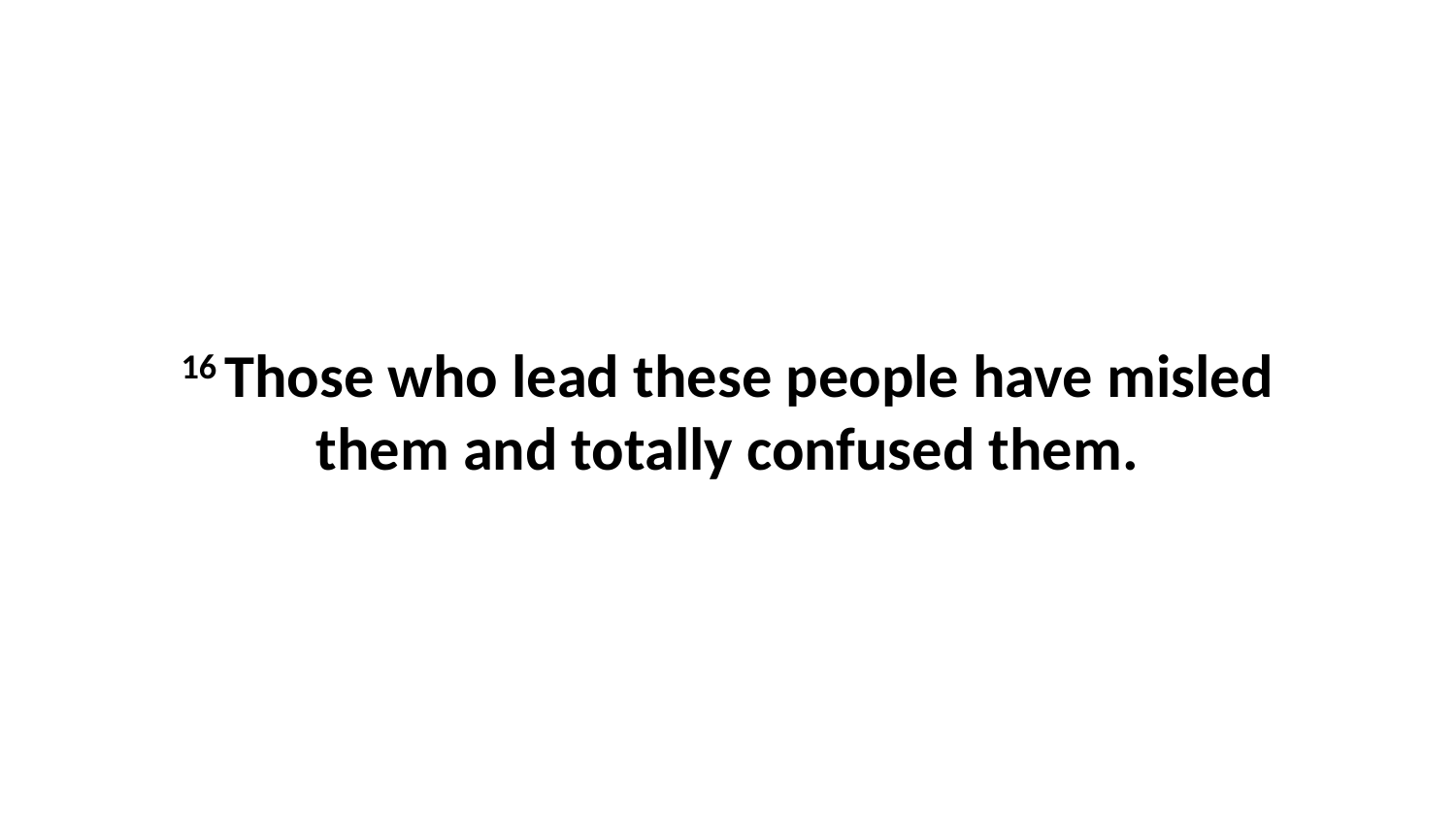

16 Those who lead these people have misled them and totally confused them.